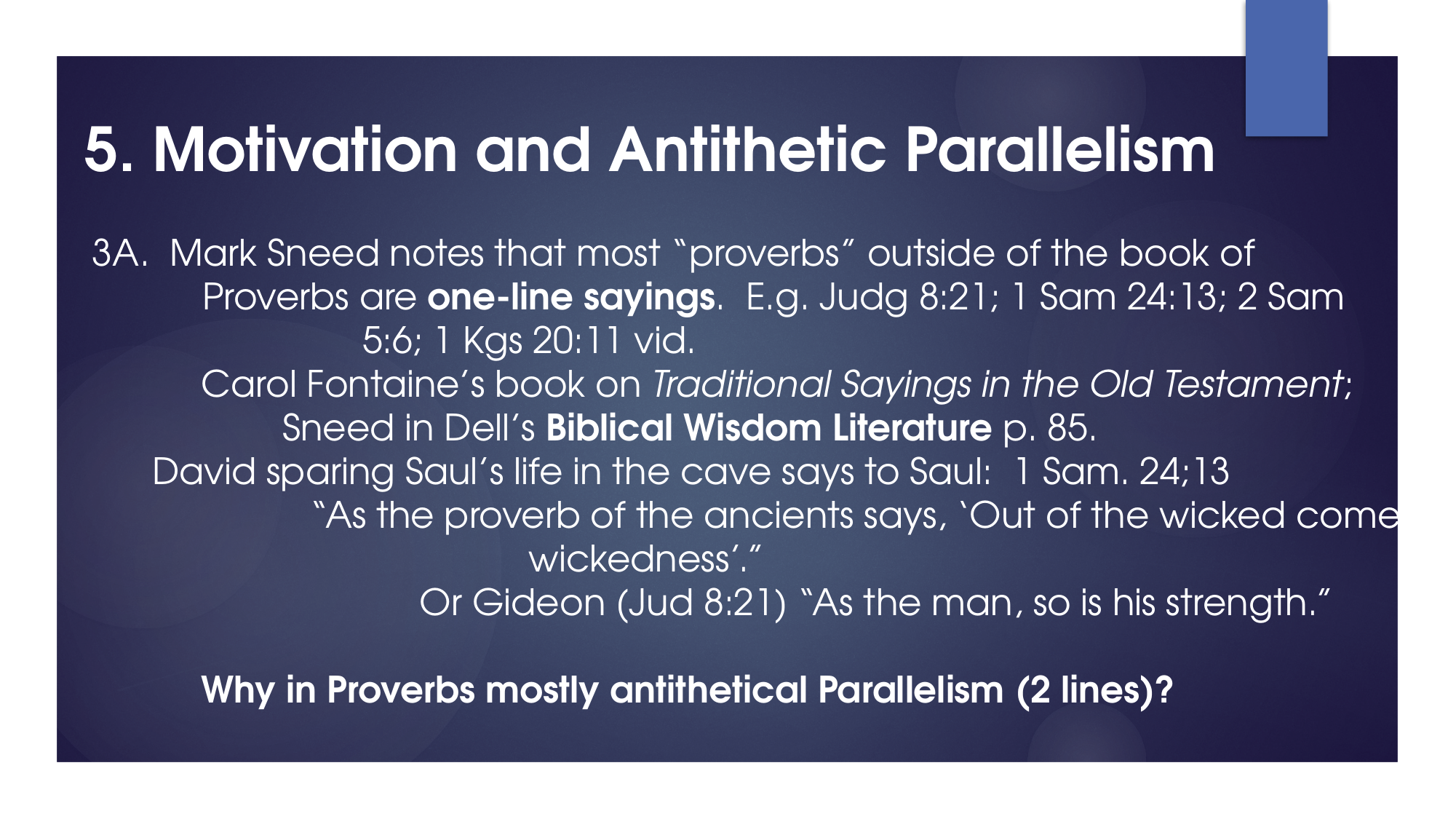

# 5. Motivation and Antithetic Parallelism
3A.  Mark Sneed notes that most “proverbs” outside of the book of
           Proverbs are one-line sayings.  E.g. Judg 8:21; 1 Sam 24:13; 2 Sam
                           5:6; 1 Kgs 20:11 vid.
      	Carol Fontaine’s book on Traditional Sayings in the Old Testament;
                   Sneed in Dell’s Biblical Wisdom Literature p. 85.
      David sparing Saul’s life in the cave says to Saul:  1 Sam. 24;13
 	 	“As the proverb of the ancients says, ‘Out of the wicked comes
 				wickedness’.”
 	 		Or Gideon (Jud 8:21) “As the man, so is his strength.”

 	Why in Proverbs mostly antithetical Parallelism (2 lines)?